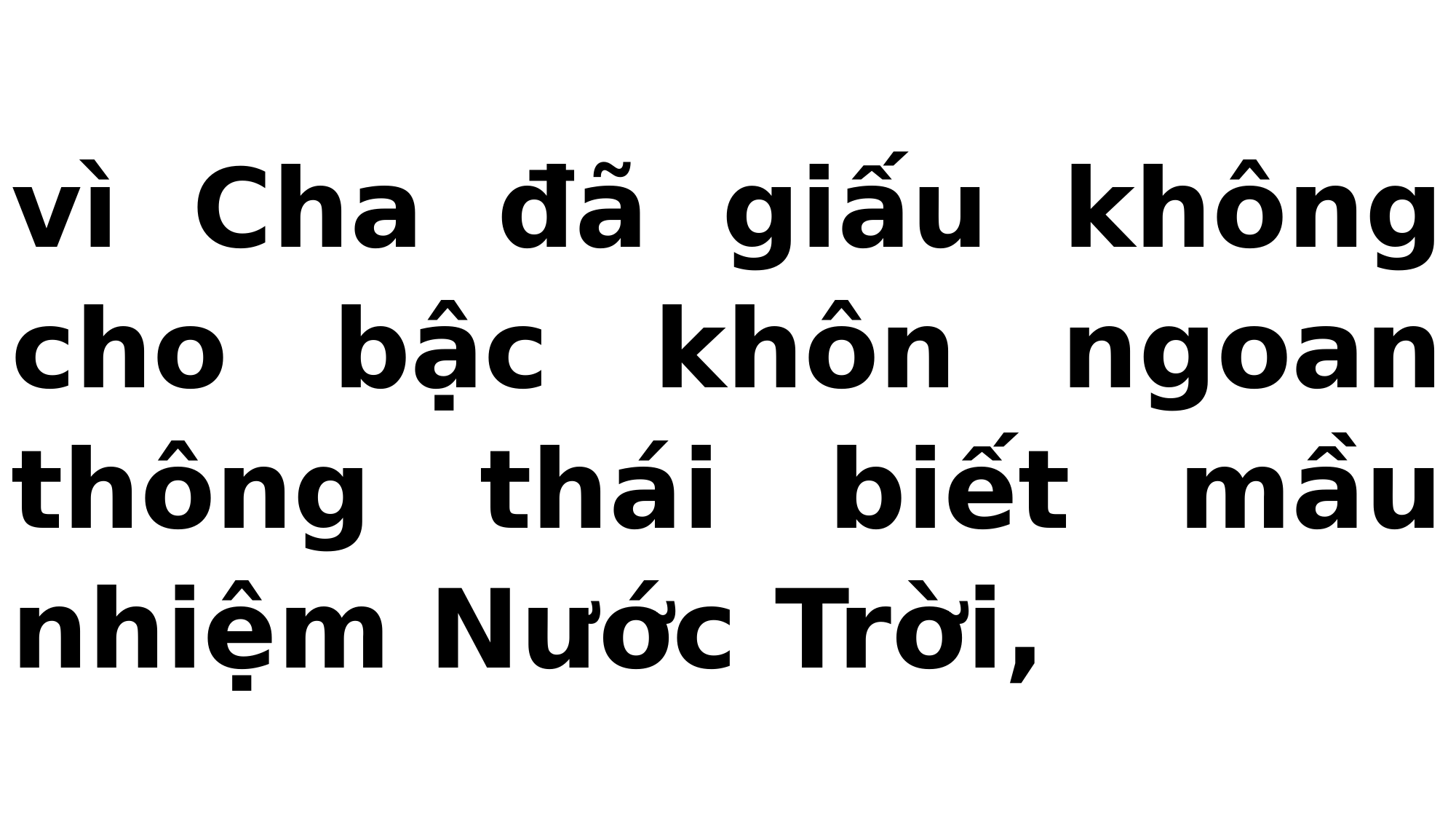

# vì Cha đã giấu không cho bậc khôn ngoan thông thái biết mầu nhiệm Nước Trời,